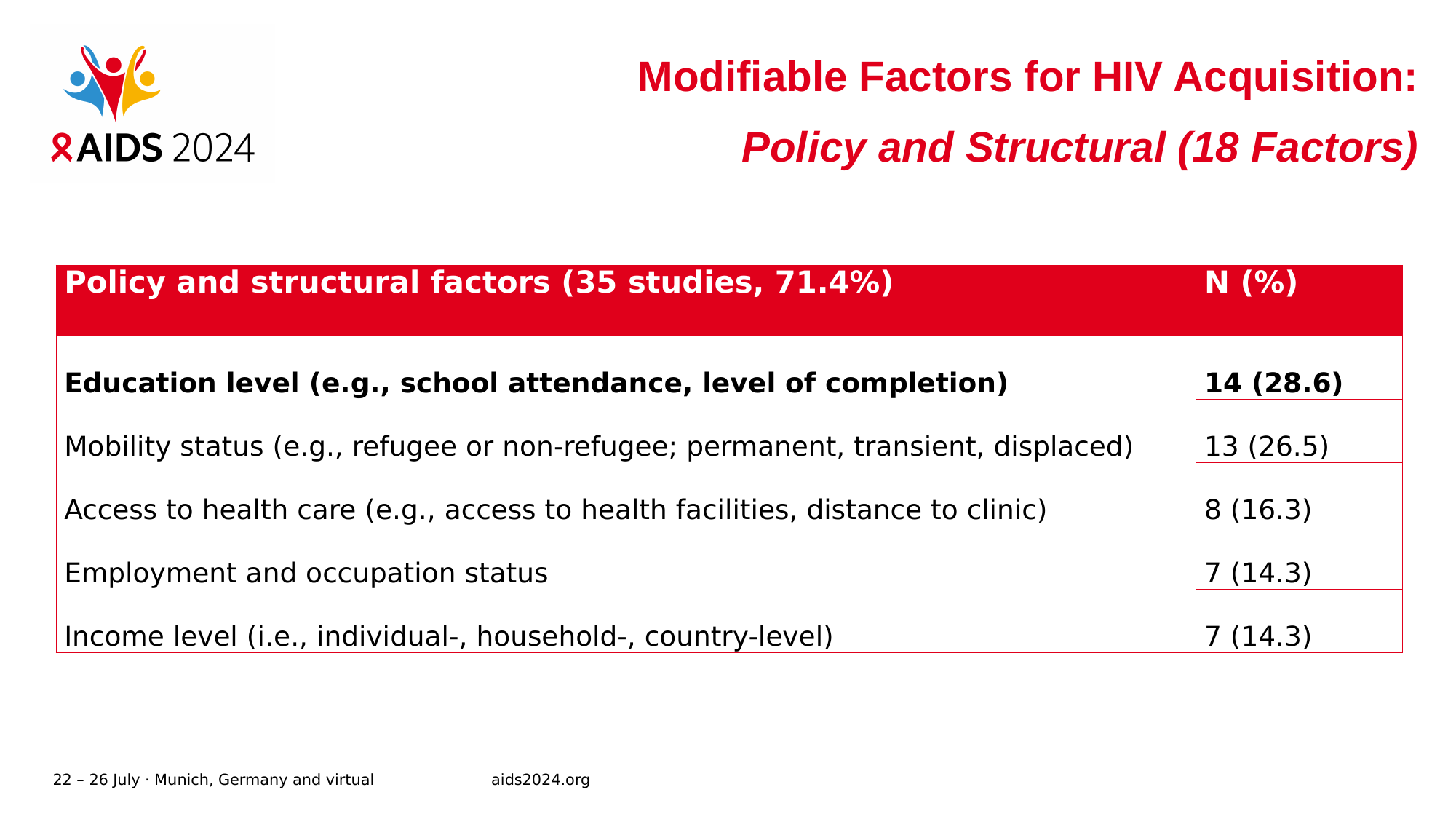

Modifiable Factors for HIV Acquisition:
Policy and Structural (18 Factors)
| Policy and structural factors (35 studies, 71.4%) | N (%) |
| --- | --- |
| Education level (e.g., school attendance, level of completion) | 14 (28.6) |
| Mobility status (e.g., refugee or non-refugee; permanent, transient, displaced) | 13 (26.5) |
| Access to health care (e.g., access to health facilities, distance to clinic) | 8 (16.3) |
| Employment and occupation status | 7 (14.3) |
| Income level (i.e., individual-, household-, country-level) | 7 (14.3) |